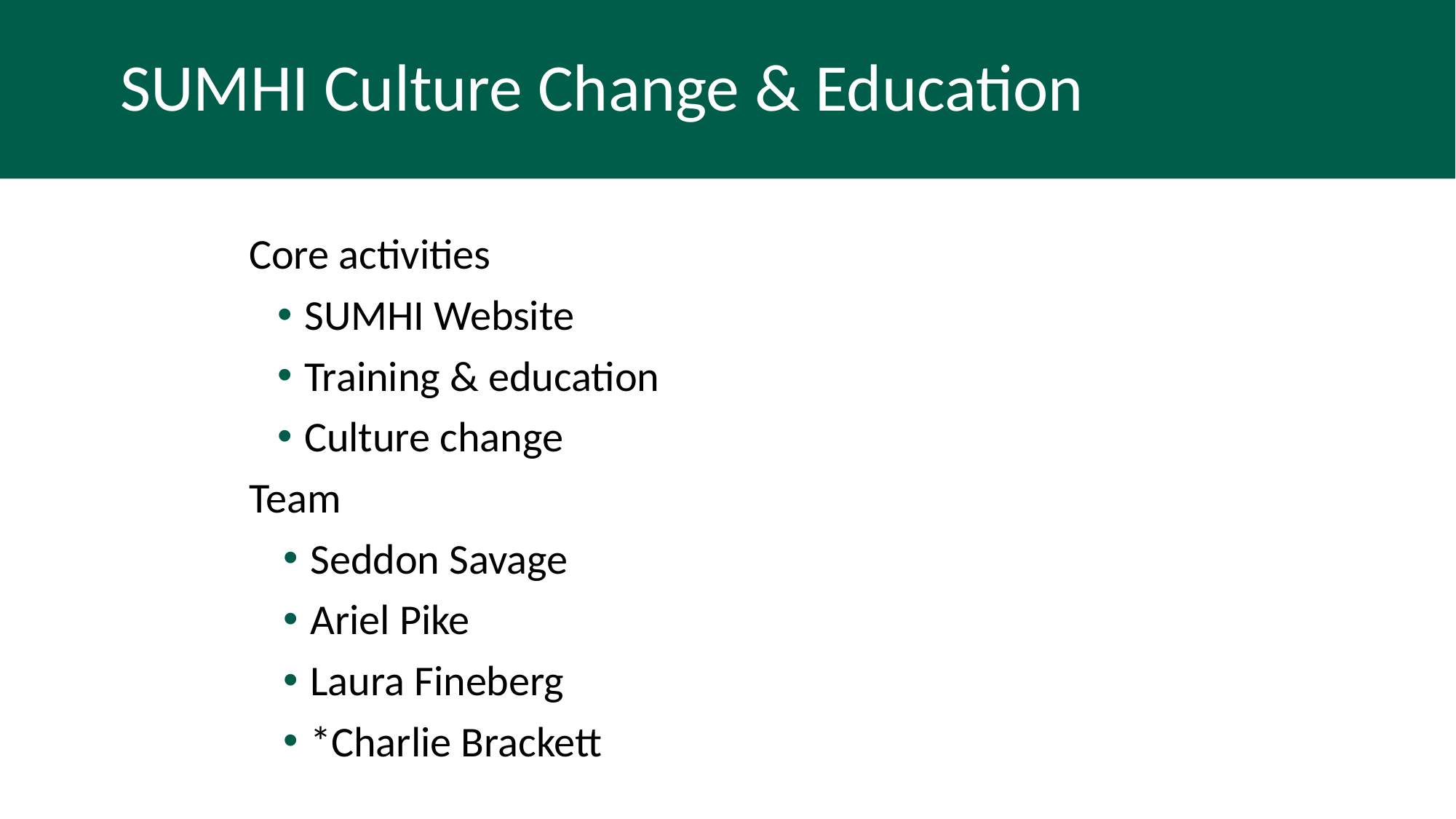

# SUMHI Culture Change & Education
Core activities
SUMHI Website
Training & education
Culture change
Team
Seddon Savage
Ariel Pike
Laura Fineberg
*Charlie Brackett